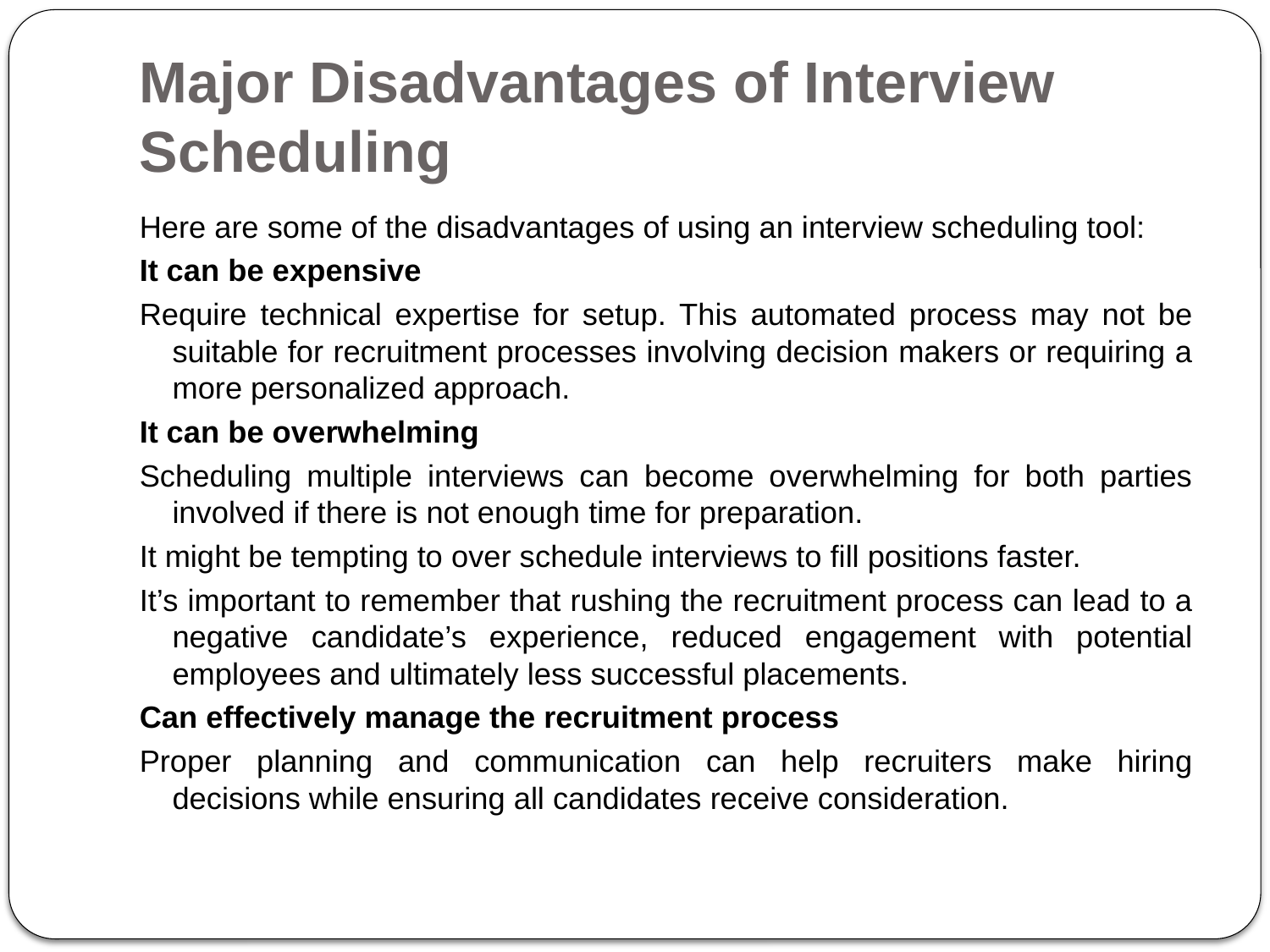

# Major Disadvantages of Interview Scheduling
Here are some of the disadvantages of using an interview scheduling tool:
It can be expensive
Require technical expertise for setup. This automated process may not be suitable for recruitment processes involving decision makers or requiring a more personalized approach.
It can be overwhelming
Scheduling multiple interviews can become overwhelming for both parties involved if there is not enough time for preparation.
It might be tempting to over schedule interviews to fill positions faster.
It’s important to remember that rushing the recruitment process can lead to a negative candidate’s experience, reduced engagement with potential employees and ultimately less successful placements.
Can effectively manage the recruitment process
Proper planning and communication can help recruiters make hiring decisions while ensuring all candidates receive consideration.